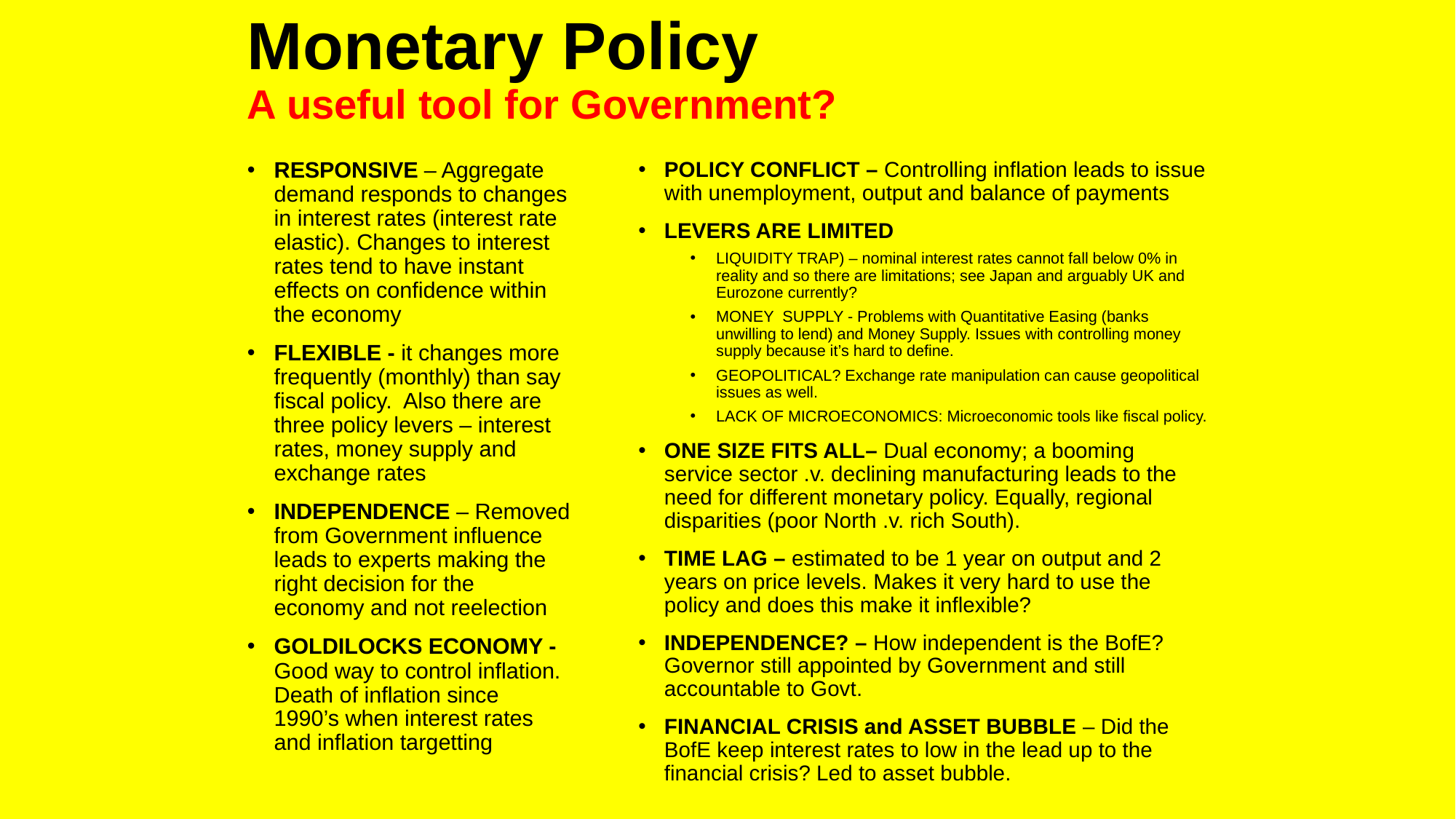

# Monetary Policy A useful tool for Government?
RESPONSIVE – Aggregate demand responds to changes in interest rates (interest rate elastic). Changes to interest rates tend to have instant effects on confidence within the economy
FLEXIBLE - it changes more frequently (monthly) than say fiscal policy.  Also there are three policy levers – interest rates, money supply and exchange rates
INDEPENDENCE – Removed from Government influence leads to experts making the right decision for the economy and not reelection
GOLDILOCKS ECONOMY - Good way to control inflation. Death of inflation since 1990’s when interest rates and inflation targetting
POLICY CONFLICT – Controlling inflation leads to issue with unemployment, output and balance of payments
LEVERS ARE LIMITED
LIQUIDITY TRAP) – nominal interest rates cannot fall below 0% in reality and so there are limitations; see Japan and arguably UK and Eurozone currently?
MONEY  SUPPLY - Problems with Quantitative Easing (banks unwilling to lend) and Money Supply. Issues with controlling money supply because it’s hard to define.
GEOPOLITICAL? Exchange rate manipulation can cause geopolitical issues as well.
LACK OF MICROECONOMICS: Microeconomic tools like fiscal policy.
ONE SIZE FITS ALL– Dual economy; a booming service sector .v. declining manufacturing leads to the need for different monetary policy. Equally, regional disparities (poor North .v. rich South).
TIME LAG – estimated to be 1 year on output and 2 years on price levels. Makes it very hard to use the policy and does this make it inflexible?
INDEPENDENCE? – How independent is the BofE? Governor still appointed by Government and still accountable to Govt.
FINANCIAL CRISIS and ASSET BUBBLE – Did the BofE keep interest rates to low in the lead up to the financial crisis? Led to asset bubble.